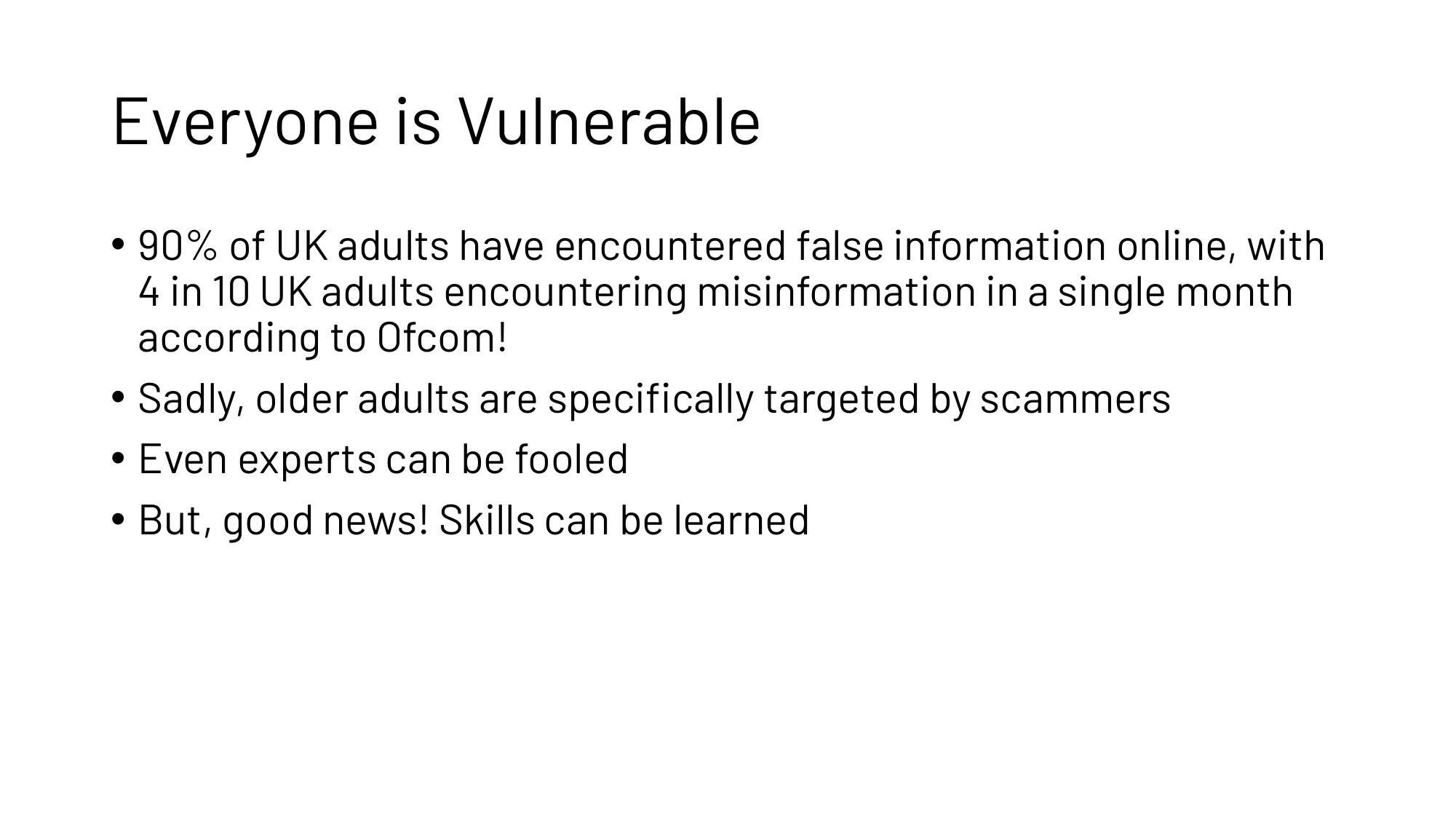

# Everyone is Vulnerable
90% of UK adults have encountered false information online, with 4 in 10 UK adults encountering misinformation in a single month according to Ofcom!
Sadly, older adults are specifically targeted by scammers
Even experts can be fooled
But, good news! Skills can be learned